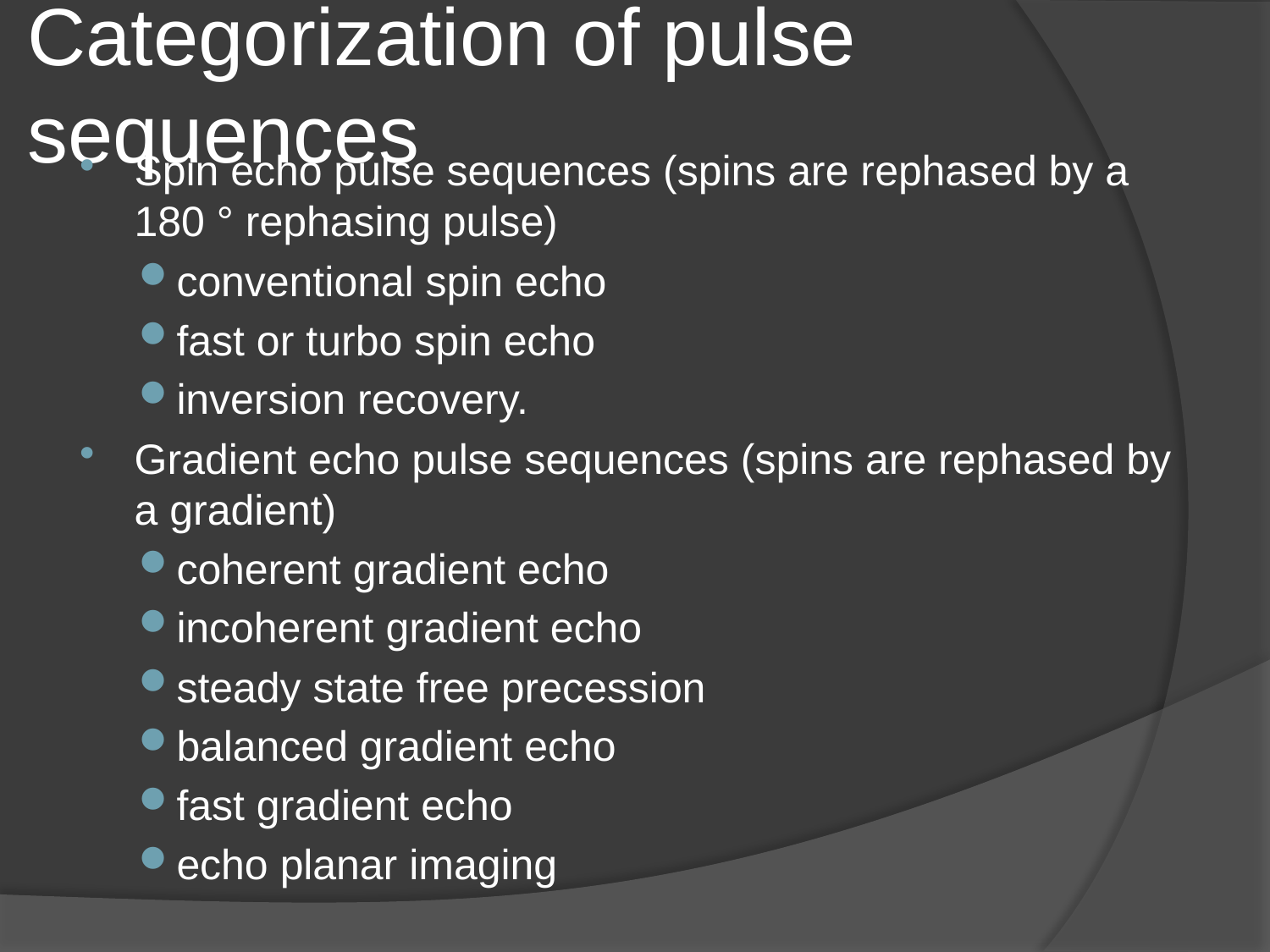

# Categorization of pulse sequences
Spin echo pulse sequences (spins are rephased by a 180 ° rephasing pulse)
conventional spin echo
fast or turbo spin echo
inversion recovery.
Gradient echo pulse sequences (spins are rephased by a gradient)
coherent gradient echo
incoherent gradient echo
steady state free precession
balanced gradient echo
fast gradient echo
echo planar imaging